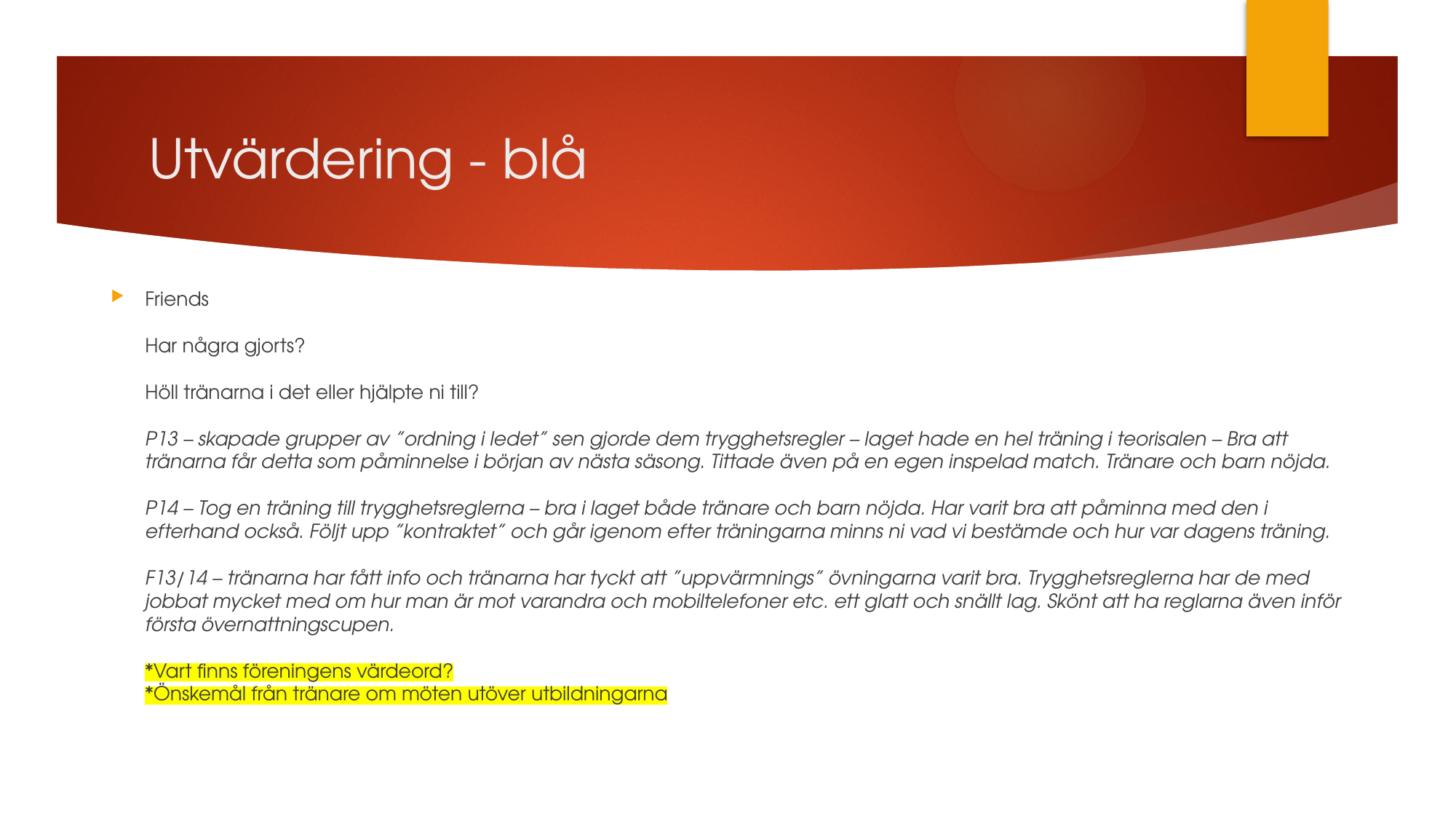

# Utvärdering - blå
Friends
Har några gjorts?
Höll tränarna i det eller hjälpte ni till?
P13 – skapade grupper av ”ordning i ledet” sen gjorde dem trygghetsregler – laget hade en hel träning i teorisalen – Bra att tränarna får detta som påminnelse i början av nästa säsong. Tittade även på en egen inspelad match. Tränare och barn nöjda.
P14 – Tog en träning till trygghetsreglerna – bra i laget både tränare och barn nöjda. Har varit bra att påminna med den i efterhand också. Följt upp ”kontraktet” och går igenom efter träningarna minns ni vad vi bestämde och hur var dagens träning.
F13/14 – tränarna har fått info och tränarna har tyckt att ”uppvärmnings” övningarna varit bra. Trygghetsreglerna har de med jobbat mycket med om hur man är mot varandra och mobiltelefoner etc. ett glatt och snällt lag. Skönt att ha reglarna även inför första övernattningscupen.
*Vart finns föreningens värdeord?
*Önskemål från tränare om möten utöver utbildningarna